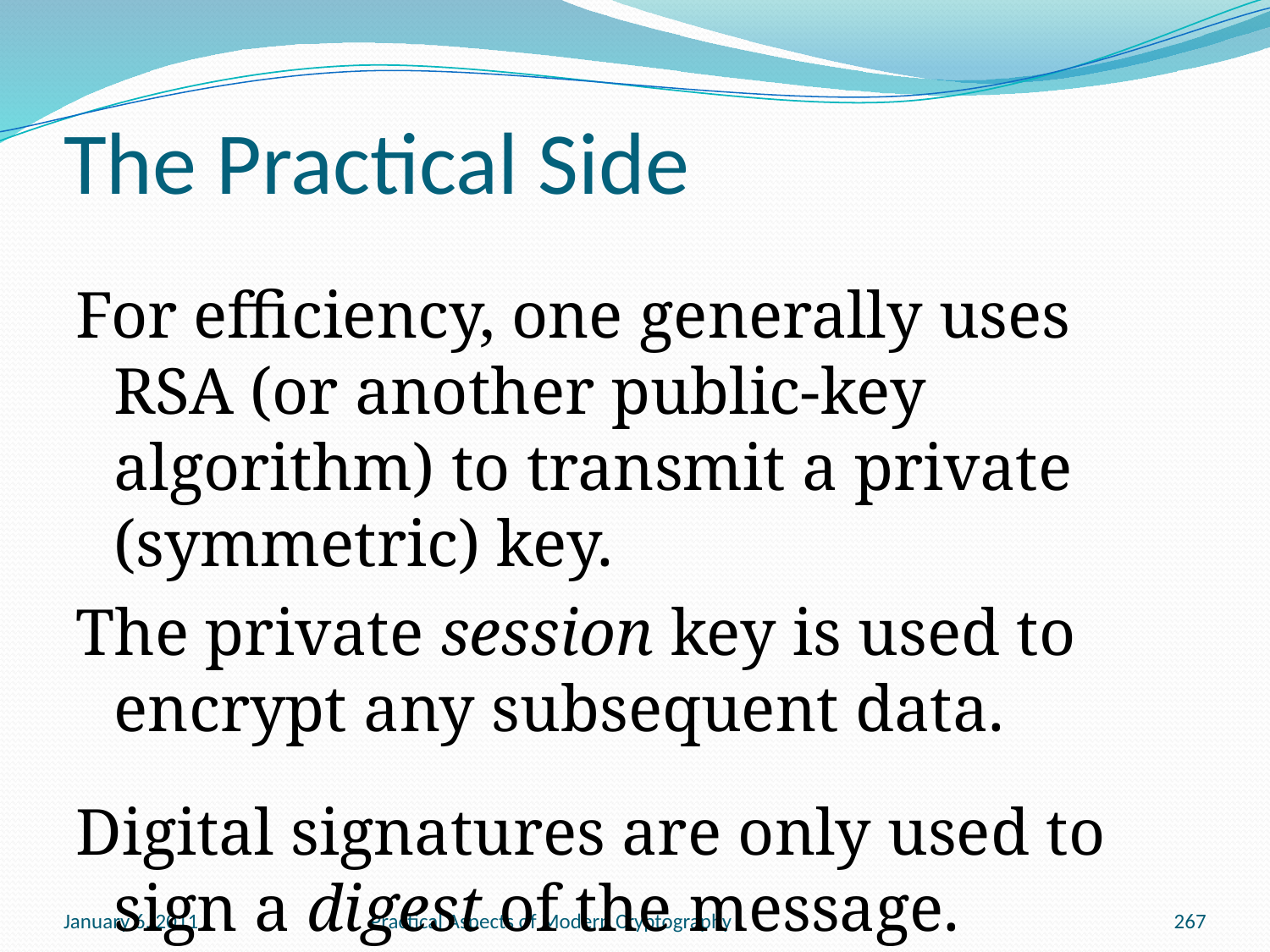

# The Practical Side
For efficiency, one generally uses RSA (or another public-key algorithm) to transmit a private (symmetric) key.
The private session key is used to encrypt any subsequent data.

Digital signatures are only used to sign a digest of the message.
January 6, 2011
Practical Aspects of Modern Cryptography
267